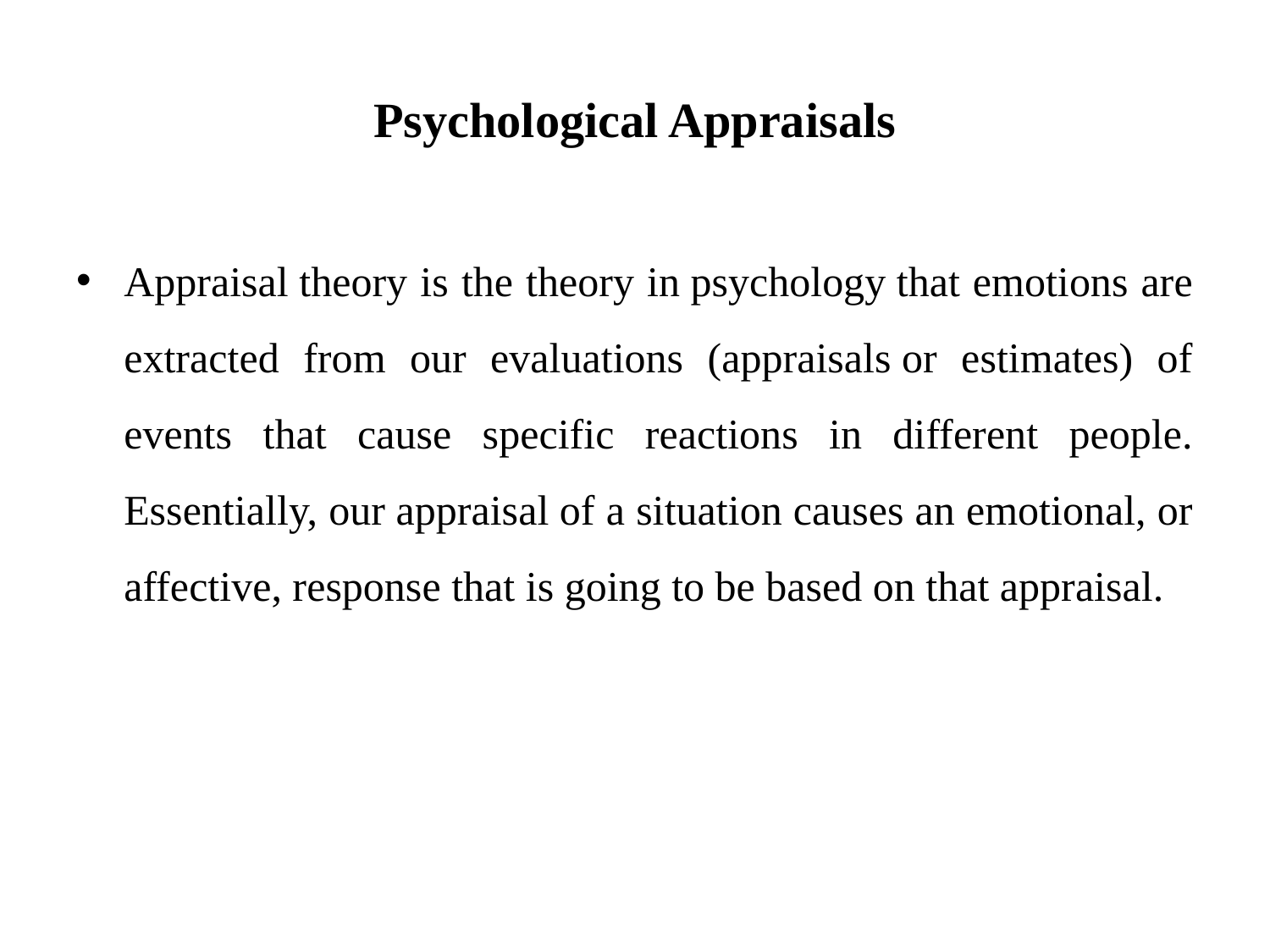

# Psychological Appraisals
Appraisal theory is the theory in psychology that emotions are extracted from our evaluations (appraisals or estimates) of events that cause specific reactions in different people. Essentially, our appraisal of a situation causes an emotional, or affective, response that is going to be based on that appraisal.